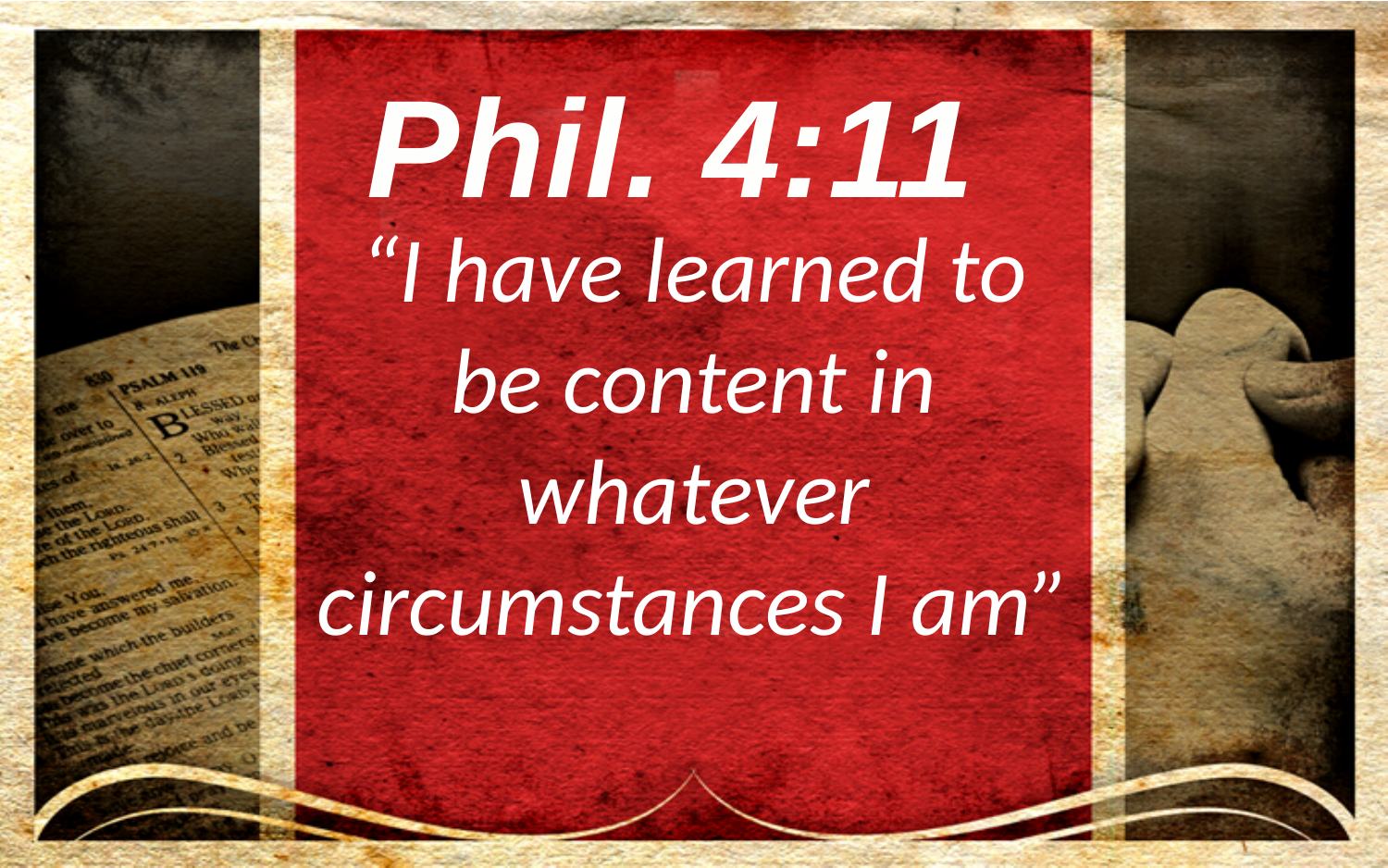

Phil. 4:11
“I have learned to be content in whatever circumstances I am”